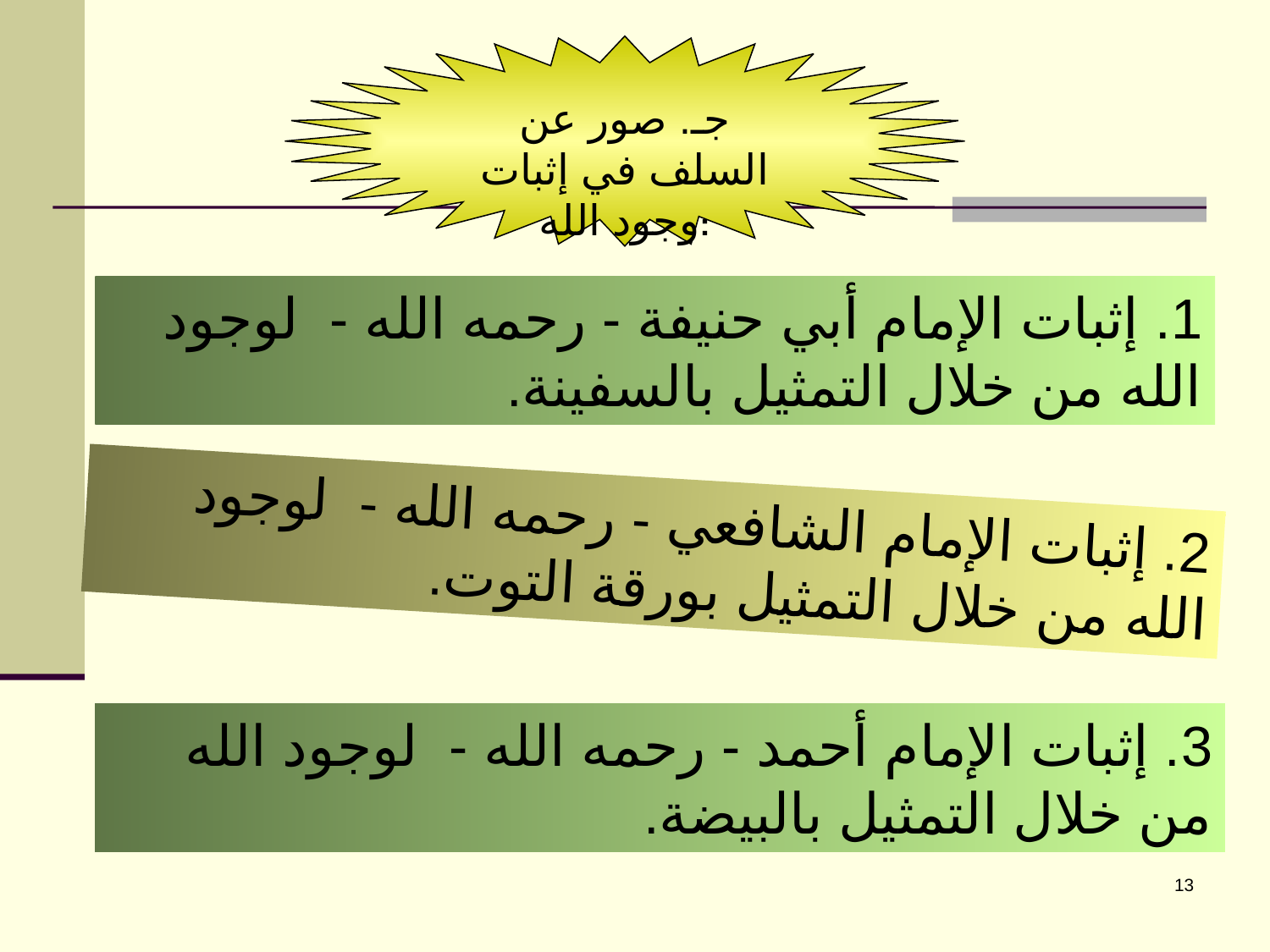

جـ. صور عن السلف في إثبات وجود الله:
1. إثبات الإمام أبي حنيفة - رحمه الله -  لوجود الله من خلال التمثيل بالسفينة.
2. إثبات الإمام الشافعي - رحمه الله -  لوجود الله من خلال التمثيل بورقة التوت.
3. إثبات الإمام أحمد - رحمه الله -  لوجود الله من خلال التمثيل بالبيضة.
13